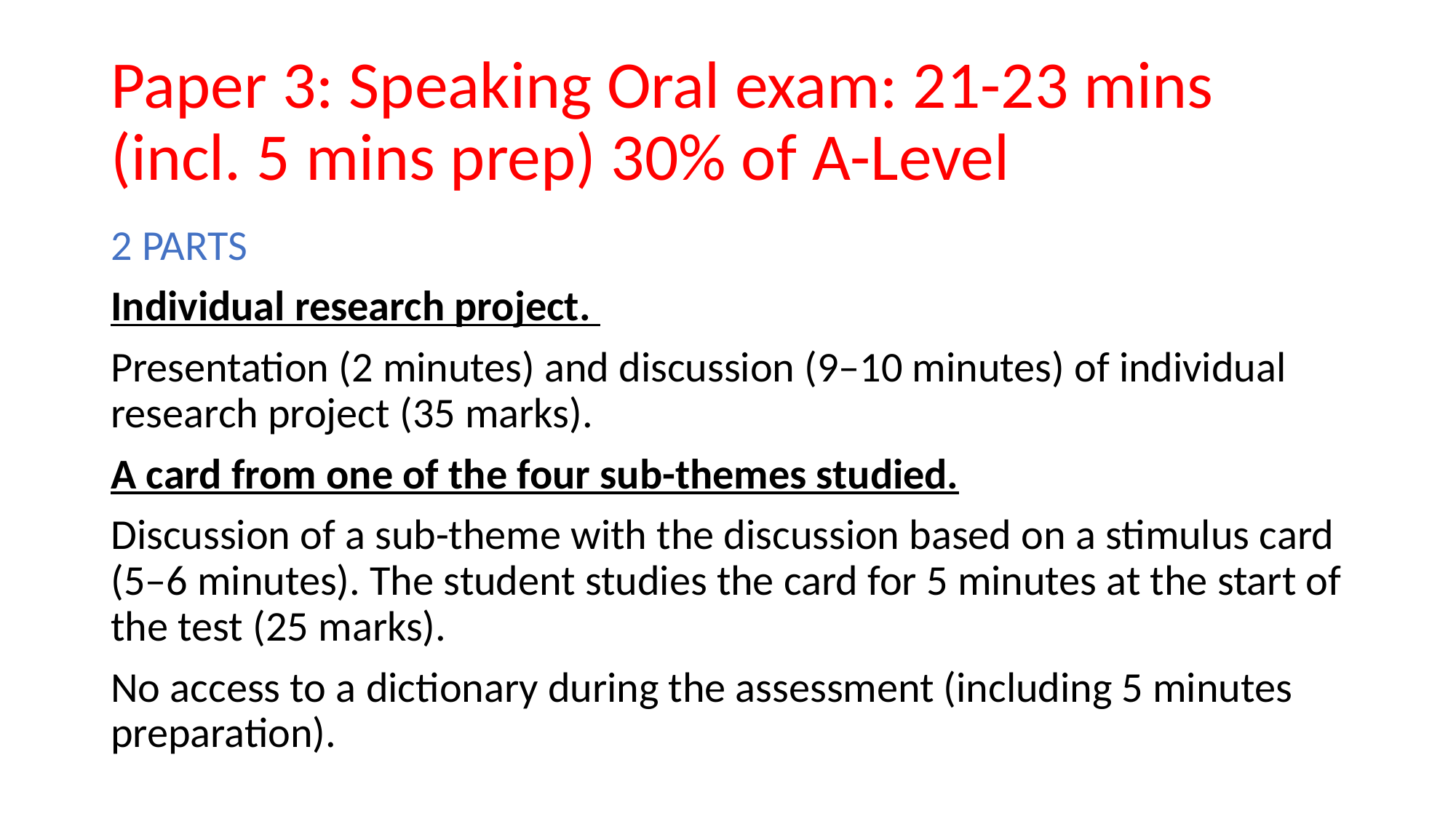

# Paper 3: Speaking Oral exam: 21-23 mins (incl. 5 mins prep) 30% of A-Level
2 PARTS
Individual research project.
Presentation (2 minutes) and discussion (9–10 minutes) of individual research project (35 marks).
A card from one of the four sub-themes studied.
Discussion of a sub-theme with the discussion based on a stimulus card (5–6 minutes). The student studies the card for 5 minutes at the start of the test (25 marks).
No access to a dictionary during the assessment (including 5 minutes preparation).